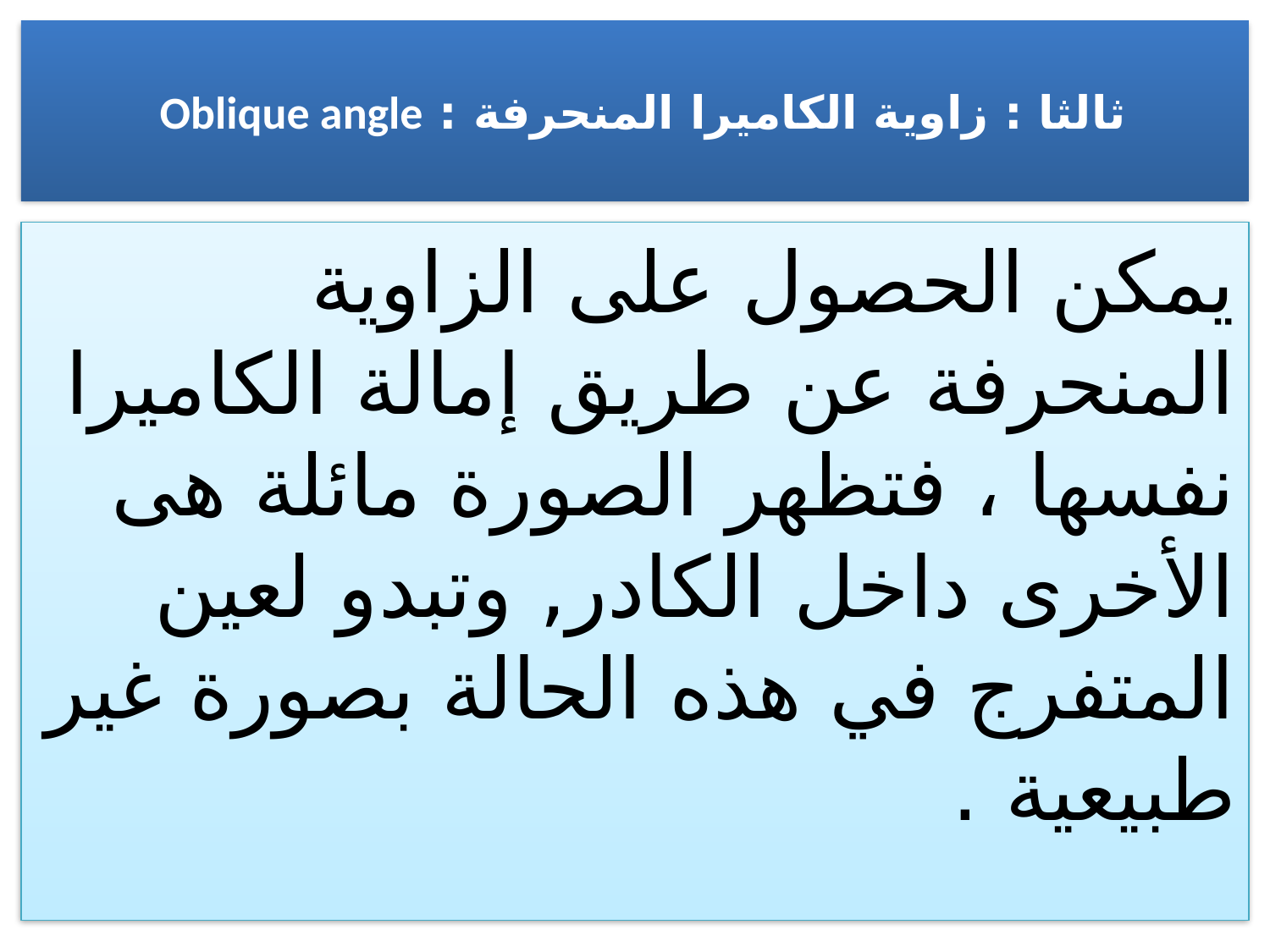

# ثالثا : زاوية الكاميرا المنحرفة : Oblique angle
يمكن الحصول على الزاوية المنحرفة عن طريق إمالة الكاميرا نفسها ، فتظهر الصورة مائلة هى الأخرى داخل الكادر, وتبدو لعين المتفرج في هذه الحالة بصورة غير طبيعية .